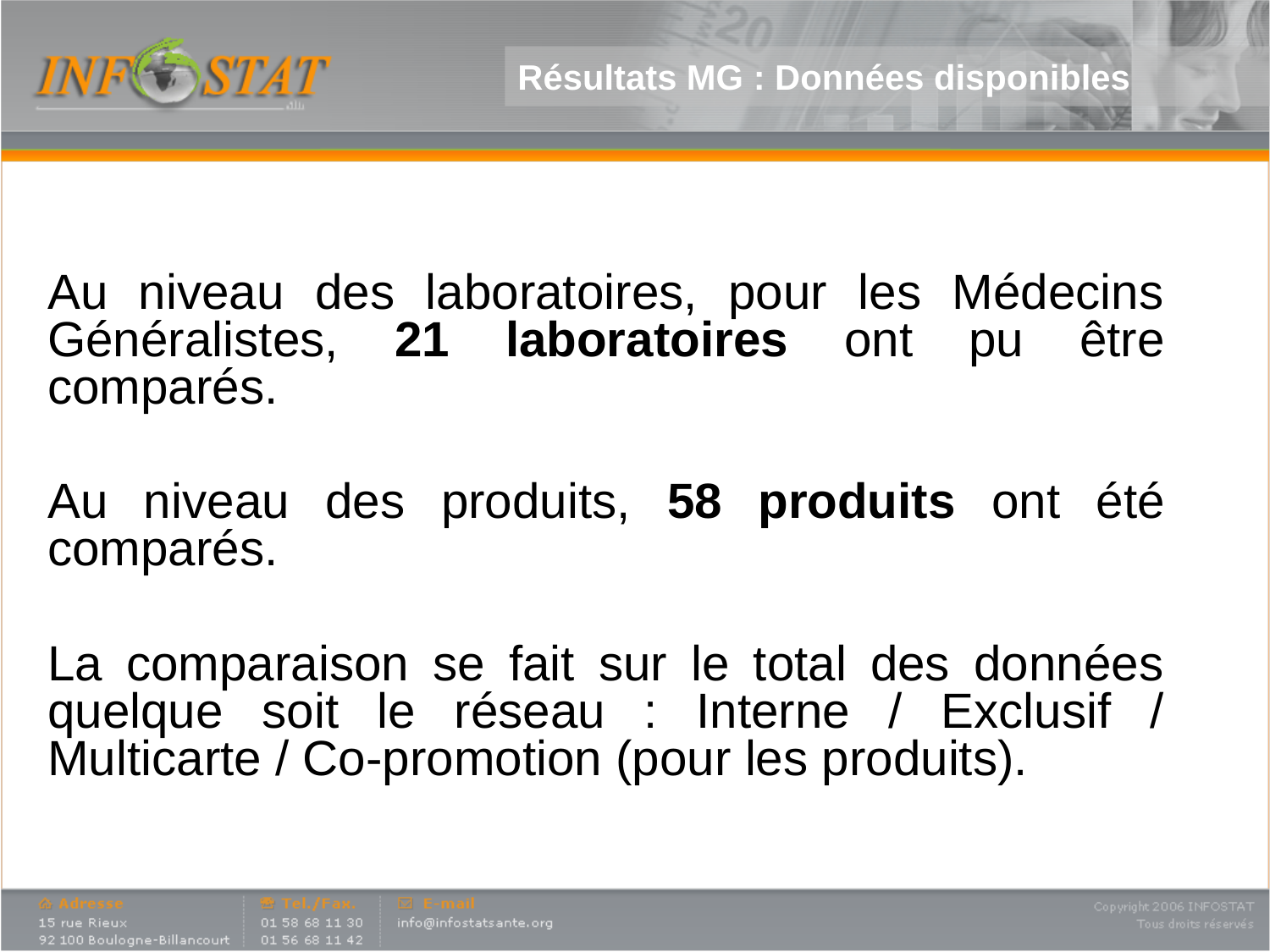

# Résultats MG : Données disponibles

Au niveau des laboratoires, pour les Médecins Généralistes, 21 laboratoires ont pu être comparés.

Au niveau des produits, 58 produits ont été comparés.

La comparaison se fait sur le total des données quelque soit le réseau : Interne / Exclusif / Multicarte / Co-promotion (pour les produits).